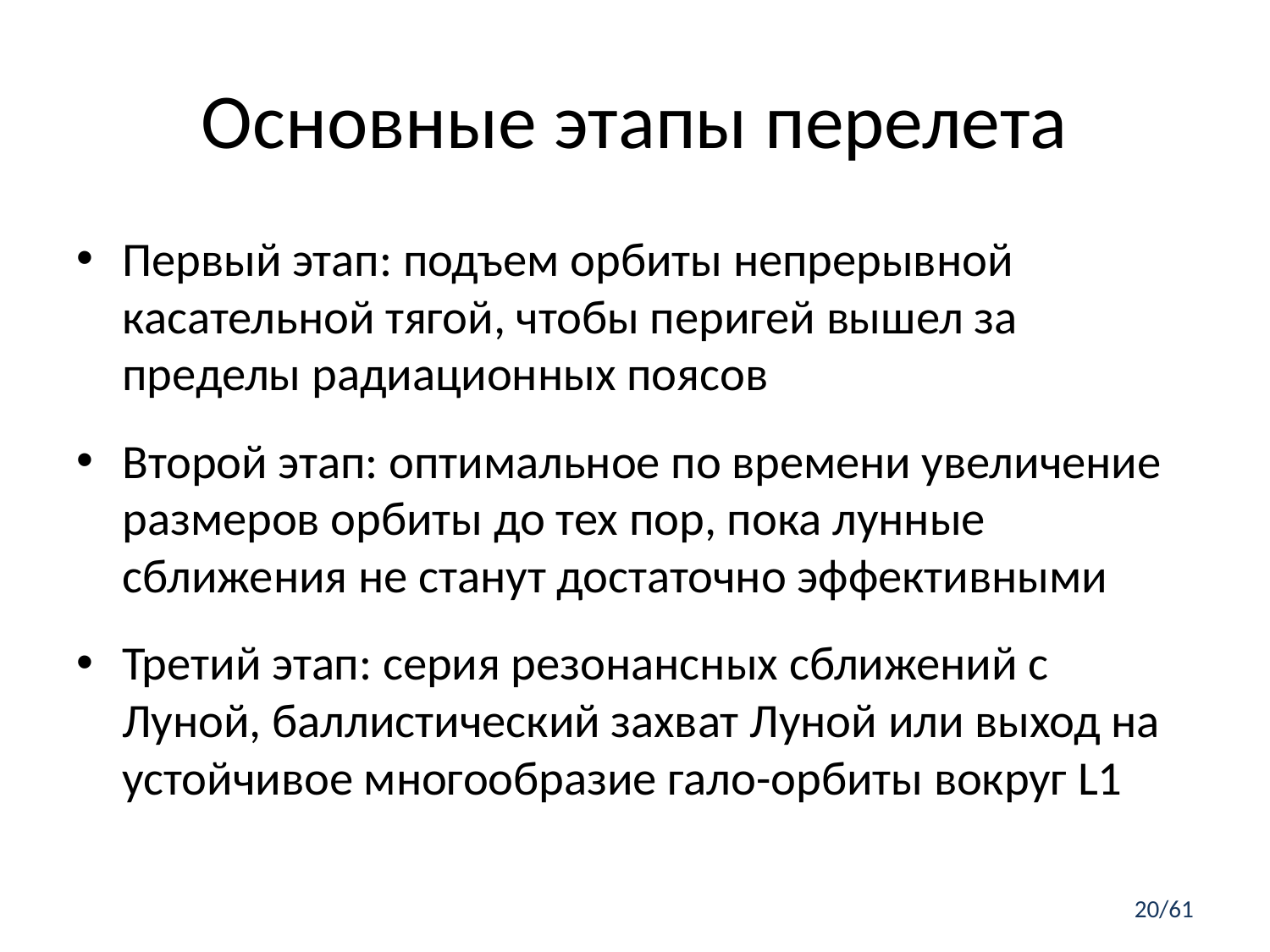

# Основные этапы перелета
Первый этап: подъем орбиты непрерывной касательной тягой, чтобы перигей вышел за пределы радиационных поясов
Второй этап: оптимальное по времени увеличение размеров орбиты до тех пор, пока лунные сближения не станут достаточно эффективными
Третий этап: серия резонансных сближений с Луной, баллистический захват Луной или выход на устойчивое многообразие гало-орбиты вокруг L1
20/61